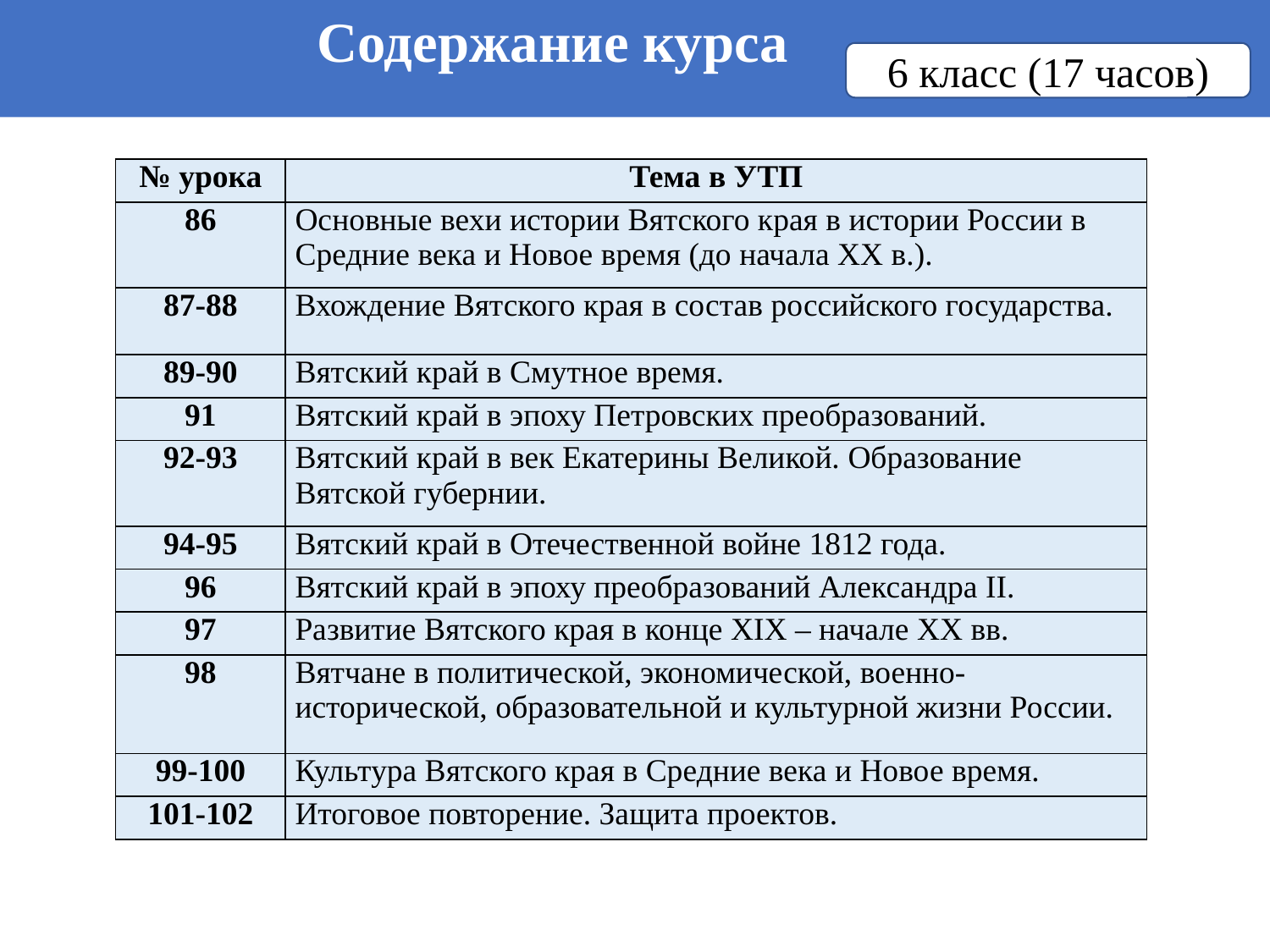

Содержание курса

6 класс (17 часов)
| № урока | Тема в УТП |
| --- | --- |
| 86 | Основные вехи истории Вятского края в истории России в Средние века и Новое время (до начала XX в.). |
| 87-88 | Вхождение Вятского края в состав российского государства. |
| 89-90 | Вятский край в Смутное время. |
| 91 | Вятский край в эпоху Петровских преобразований. |
| 92-93 | Вятский край в век Екатерины Великой. Образование Вятской губернии. |
| 94-95 | Вятский край в Отечественной войне 1812 года. |
| 96 | Вятский край в эпоху преобразований Александра II. |
| 97 | Развитие Вятского края в конце XIX – начале XX вв. |
| 98 | Вятчане в политической, экономической, военно-исторической, образовательной и культурной жизни России. |
| 99-100 | Культура Вятского края в Средние века и Новое время. |
| 101-102 | Итоговое повторение. Защита проектов. |